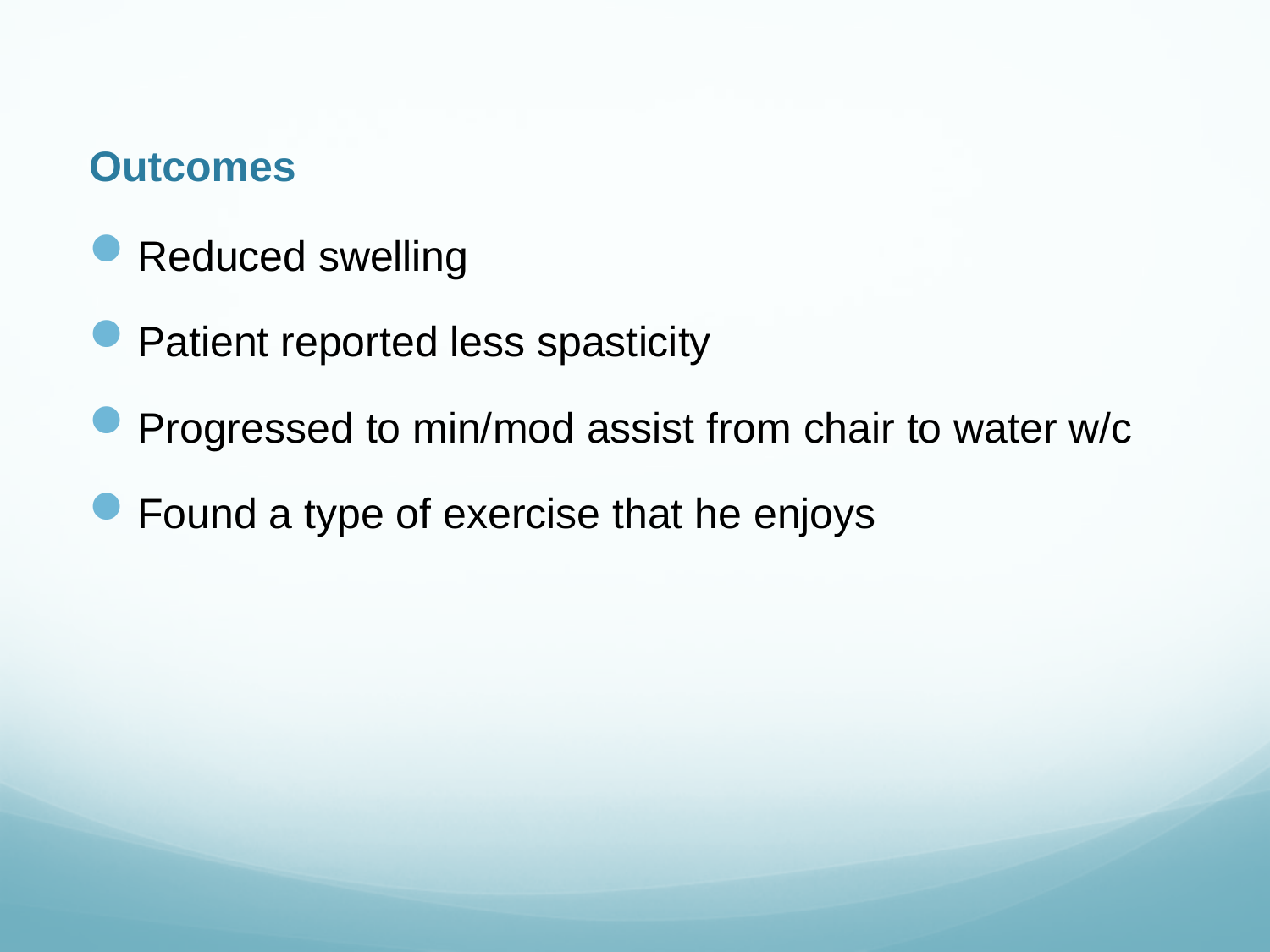

# Outcomes
Reduced swelling
Patient reported less spasticity
Progressed to min/mod assist from chair to water w/c
Found a type of exercise that he enjoys